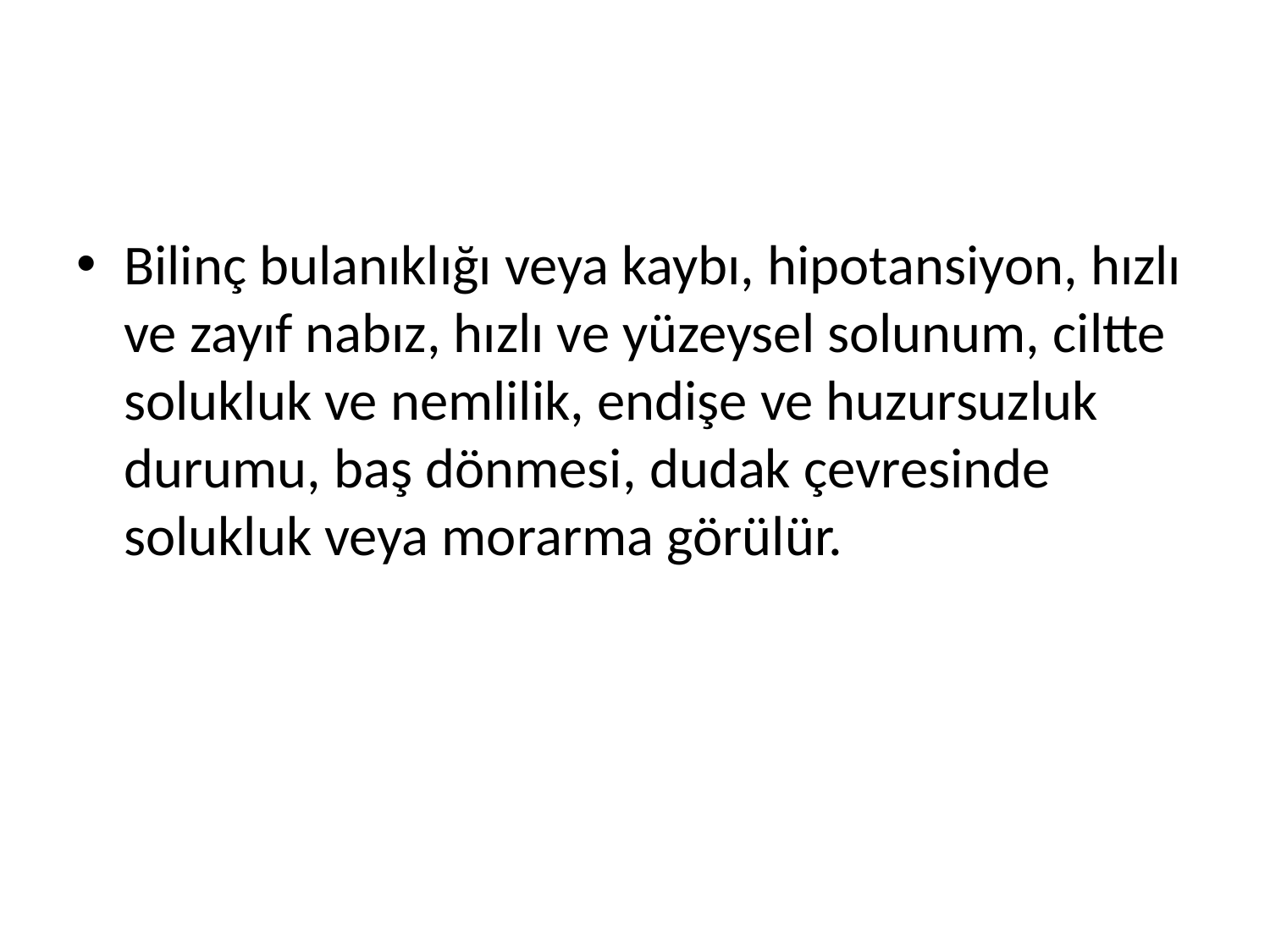

#
Bilinç bulanıklığı veya kaybı, hipotansiyon, hızlı ve zayıf nabız, hızlı ve yüzeysel solunum, ciltte solukluk ve nemlilik, endişe ve huzursuzluk durumu, baş dönmesi, dudak çevresinde solukluk veya morarma görülür.